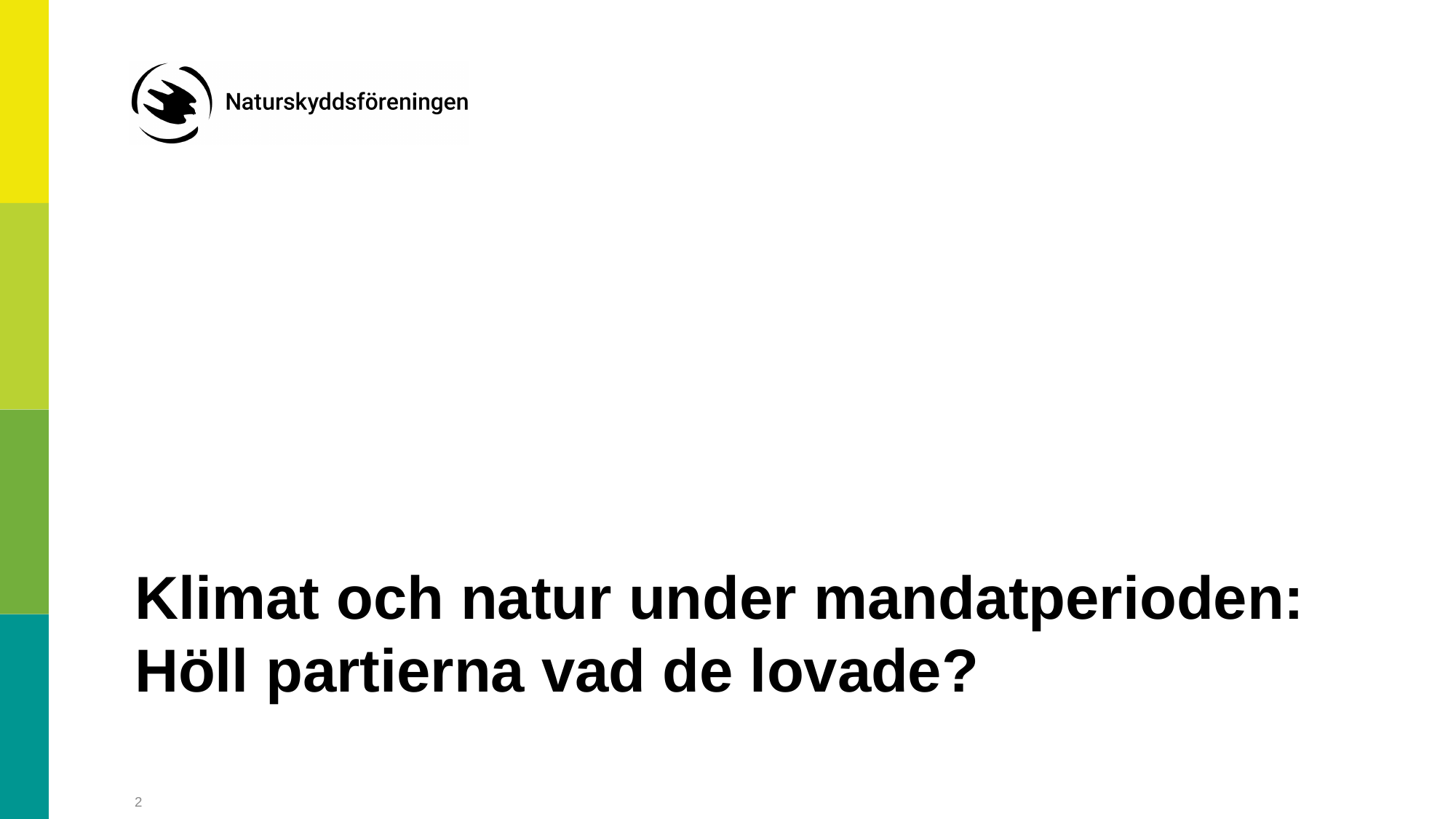

# Klimat och natur under mandatperioden: Höll partierna vad de lovade?
2